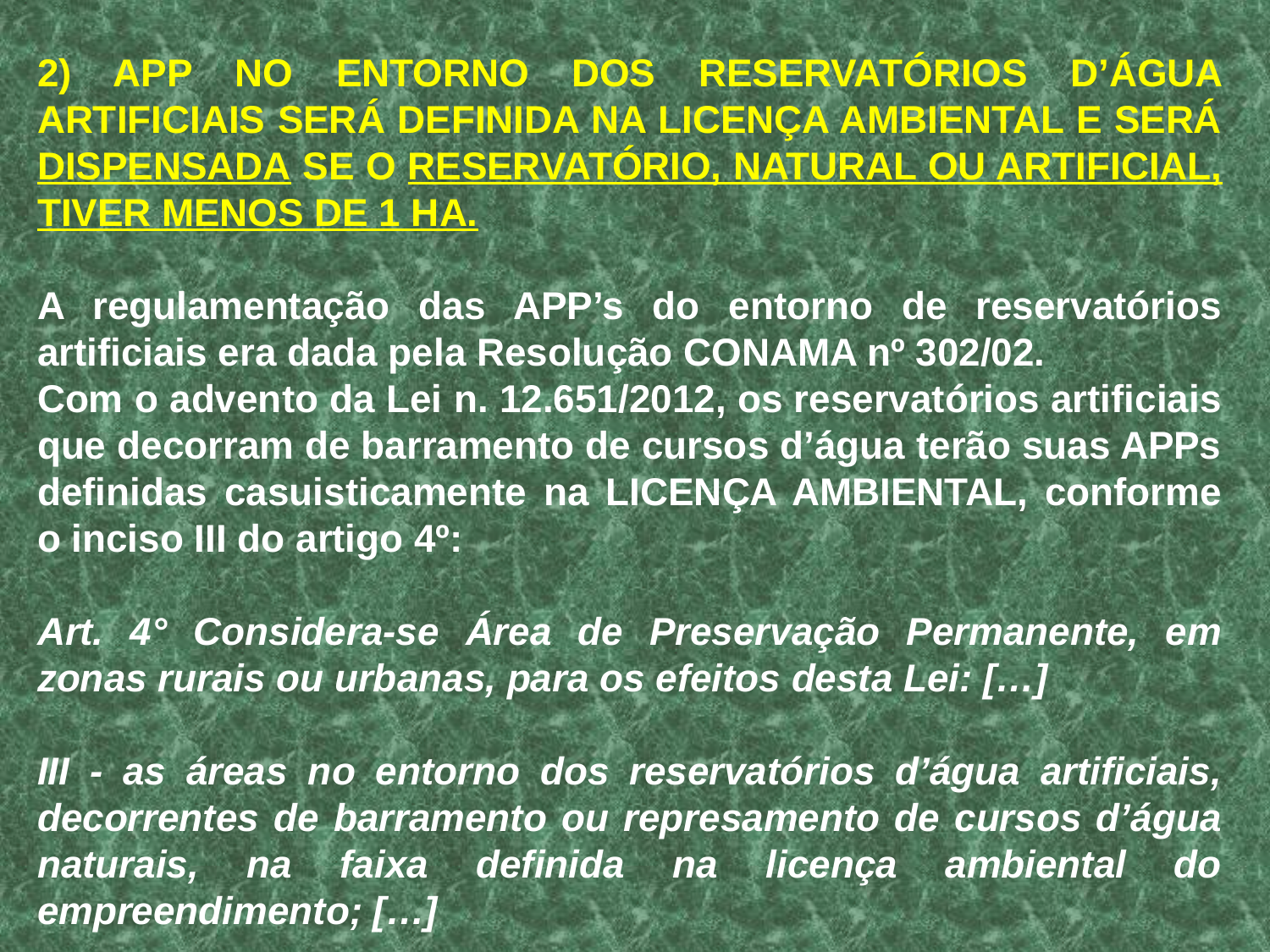

2) APP NO ENTORNO DOS RESERVATÓRIOS D’ÁGUA ARTIFICIAIS SERÁ DEFINIDA NA LICENÇA AMBIENTAL E SERÁ DISPENSADA SE O RESERVATÓRIO, NATURAL OU ARTIFICIAL, TIVER MENOS DE 1 HA.

A regulamentação das APP’s do entorno de reservatórios artificiais era dada pela Resolução CONAMA nº 302/02.
Com o advento da Lei n. 12.651/2012, os reservatórios artificiais que decorram de barramento de cursos d’água terão suas APPs definidas casuisticamente na LICENÇA AMBIENTAL, conforme o inciso III do artigo 4º:

Art. 4° Considera-se Área de Preservação Permanente, em zonas rurais ou urbanas, para os efeitos desta Lei: […]

III - as áreas no entorno dos reservatórios d’água artificiais, decorrentes de barramento ou represamento de cursos d’água naturais, na faixa definida na licença ambiental do empreendimento; […]